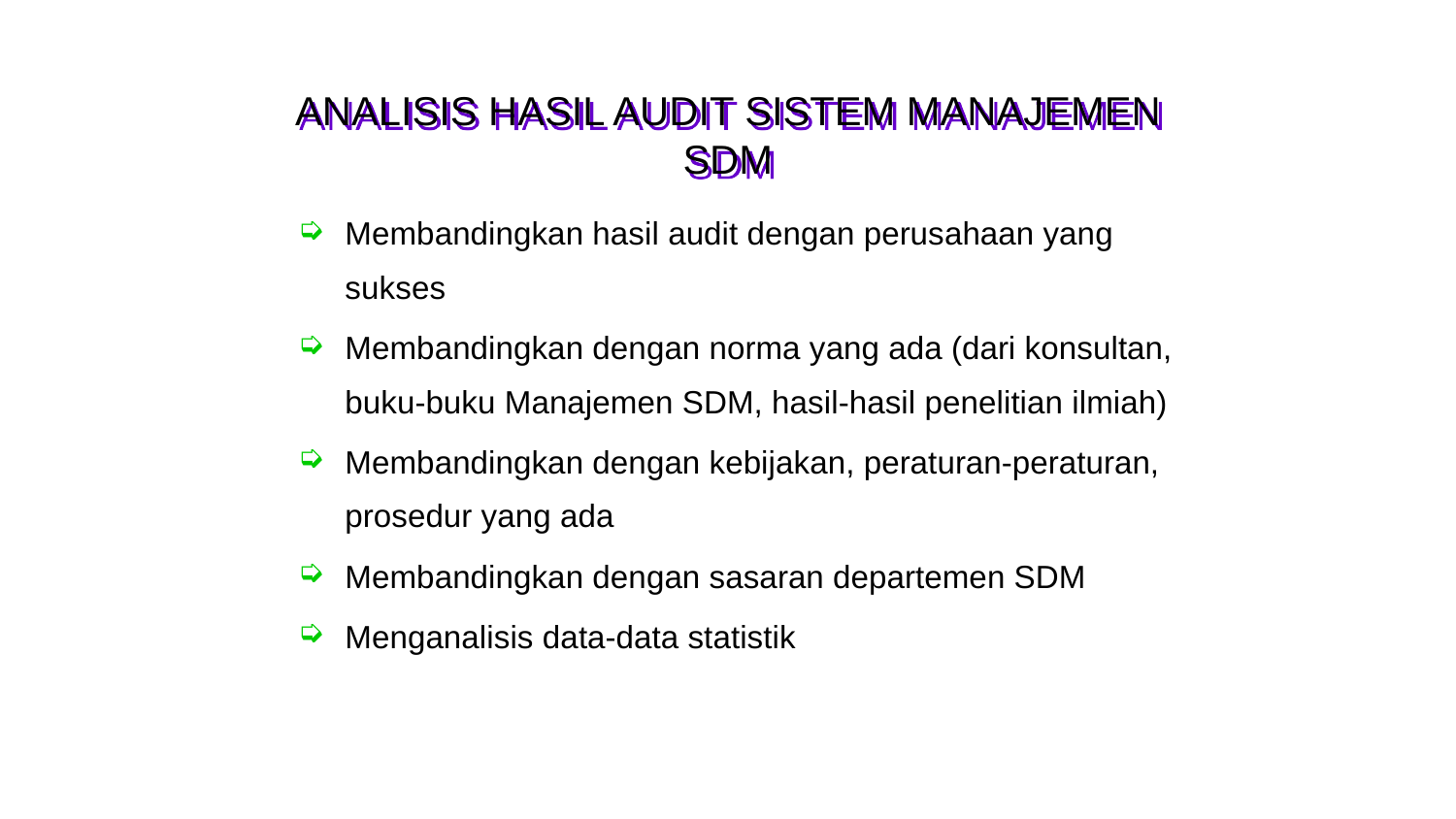

# ANALISIS HASIL AUDIT SISTEM MANAJEMEN SDM

Membandingkan hasil audit dengan perusahaan yang sukses
Membandingkan dengan norma yang ada (dari konsultan, buku-buku Manajemen SDM, hasil-hasil penelitian ilmiah)
Membandingkan dengan kebijakan, peraturan-peraturan, prosedur yang ada
Membandingkan dengan sasaran departemen SDM
Menganalisis data-data statistik